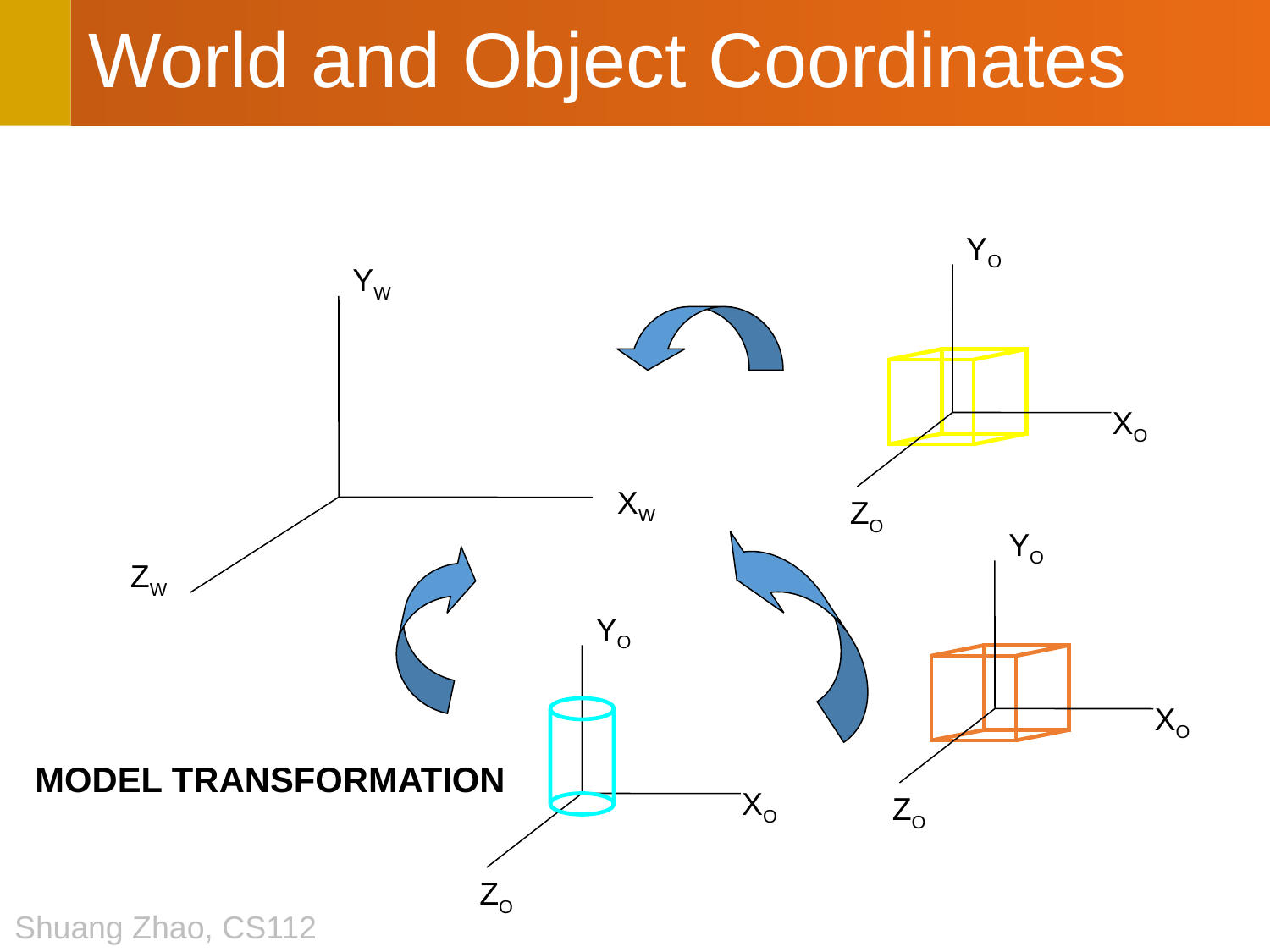

# World and Object Coordinates
YO

XO

ZO
YW

XW

ZW

YO

XO

ZO

YO

XO

ZO

MODEL TRANSFORMATION